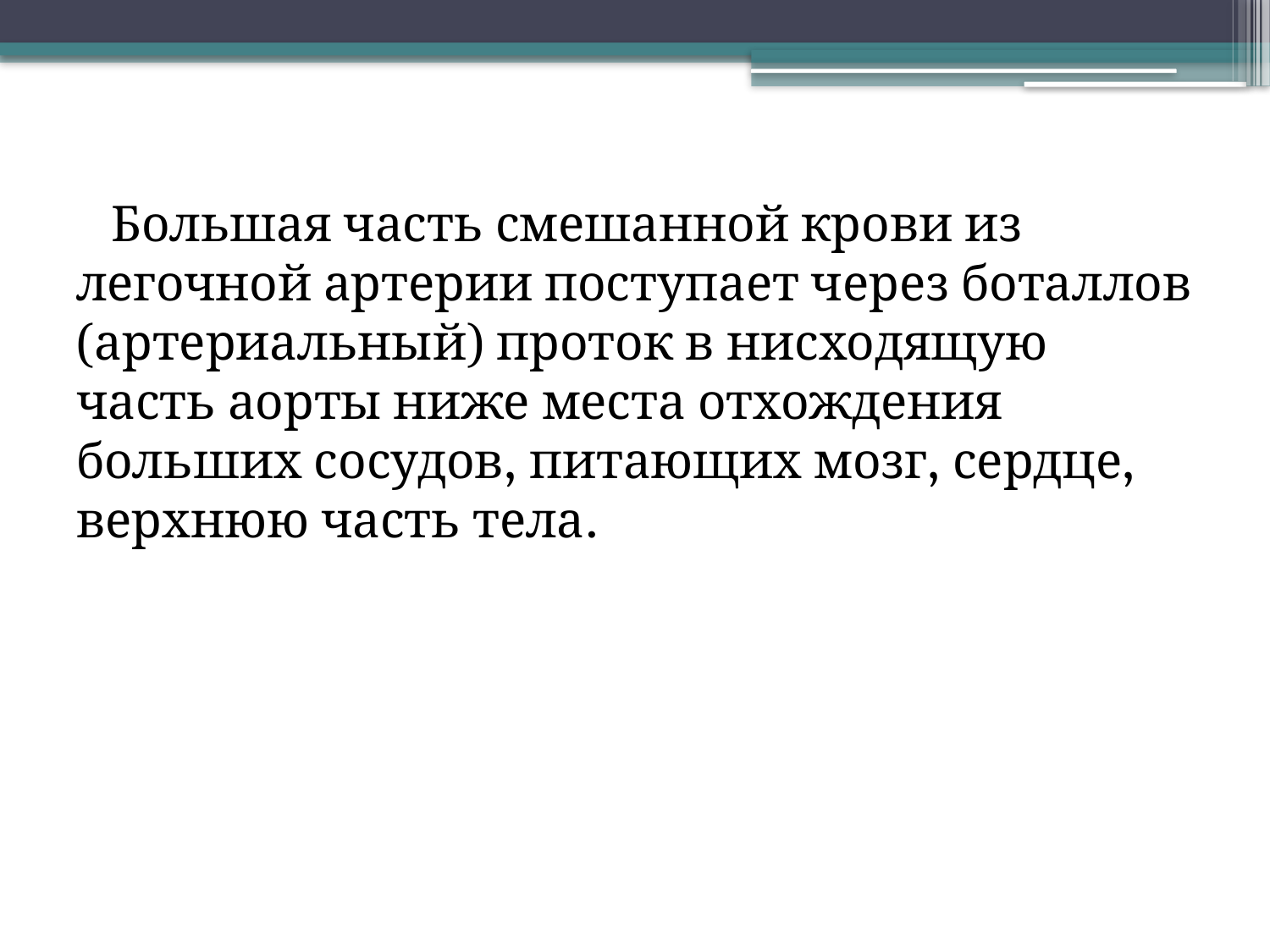

#
Большая часть смешанной крови из легочной артерии поступает через боталлов (артериальный) проток в нисходящую часть аорты ниже места отхождения больших сосудов, питающих мозг, сердце, верхнюю часть тела.